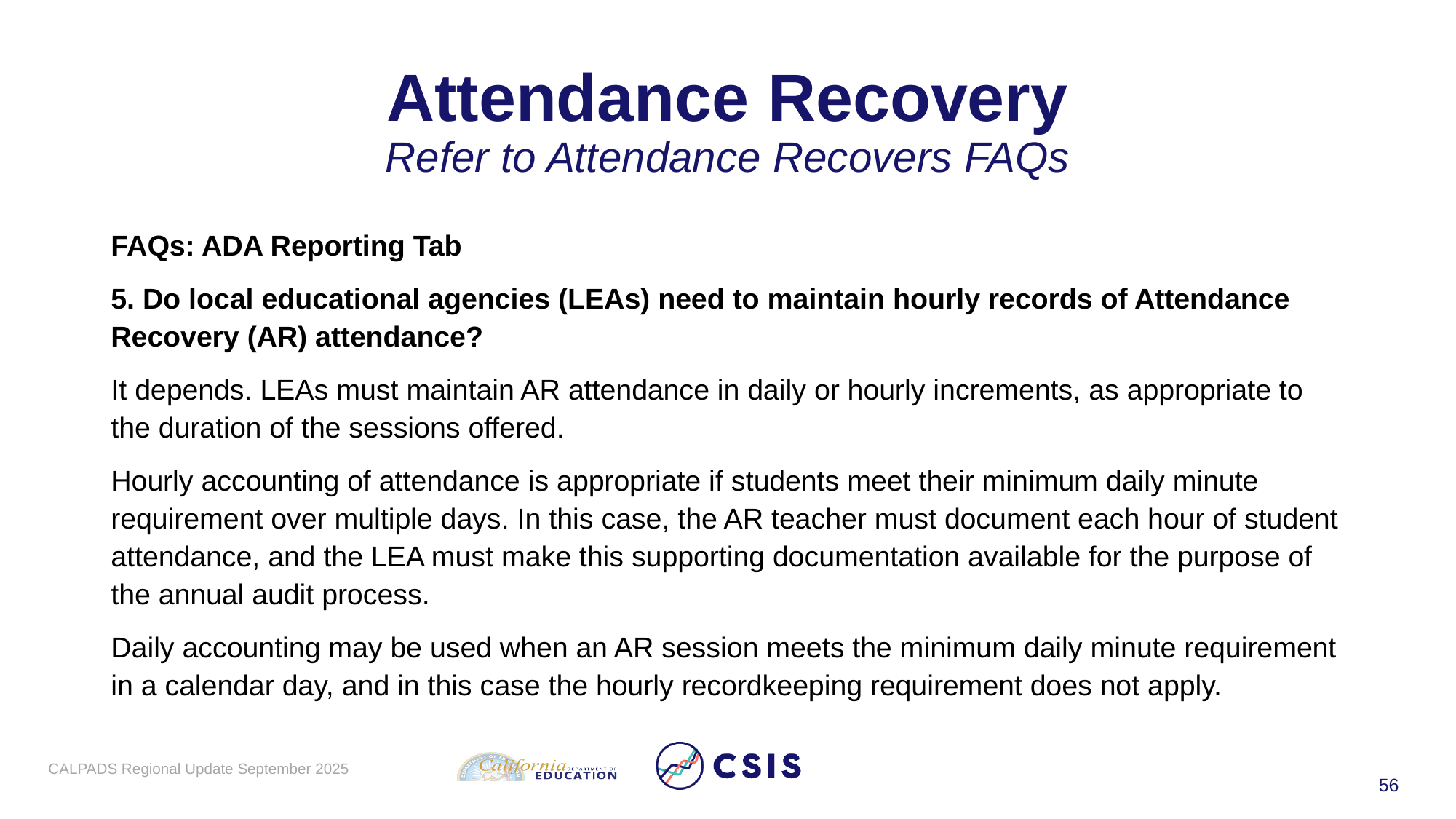

# Attendance Recovery Refer to Attendance Recovers FAQs
FAQs: ADA Reporting Tab
5. Do local educational agencies (LEAs) need to maintain hourly records of Attendance Recovery (AR) attendance?
It depends. LEAs must maintain AR attendance in daily or hourly increments, as appropriate to the duration of the sessions offered.
Hourly accounting of attendance is appropriate if students meet their minimum daily minute requirement over multiple days. In this case, the AR teacher must document each hour of student attendance, and the LEA must make this supporting documentation available for the purpose of the annual audit process.
Daily accounting may be used when an AR session meets the minimum daily minute requirement in a calendar day, and in this case the hourly recordkeeping requirement does not apply.

CALPADS Regional Update September 2025